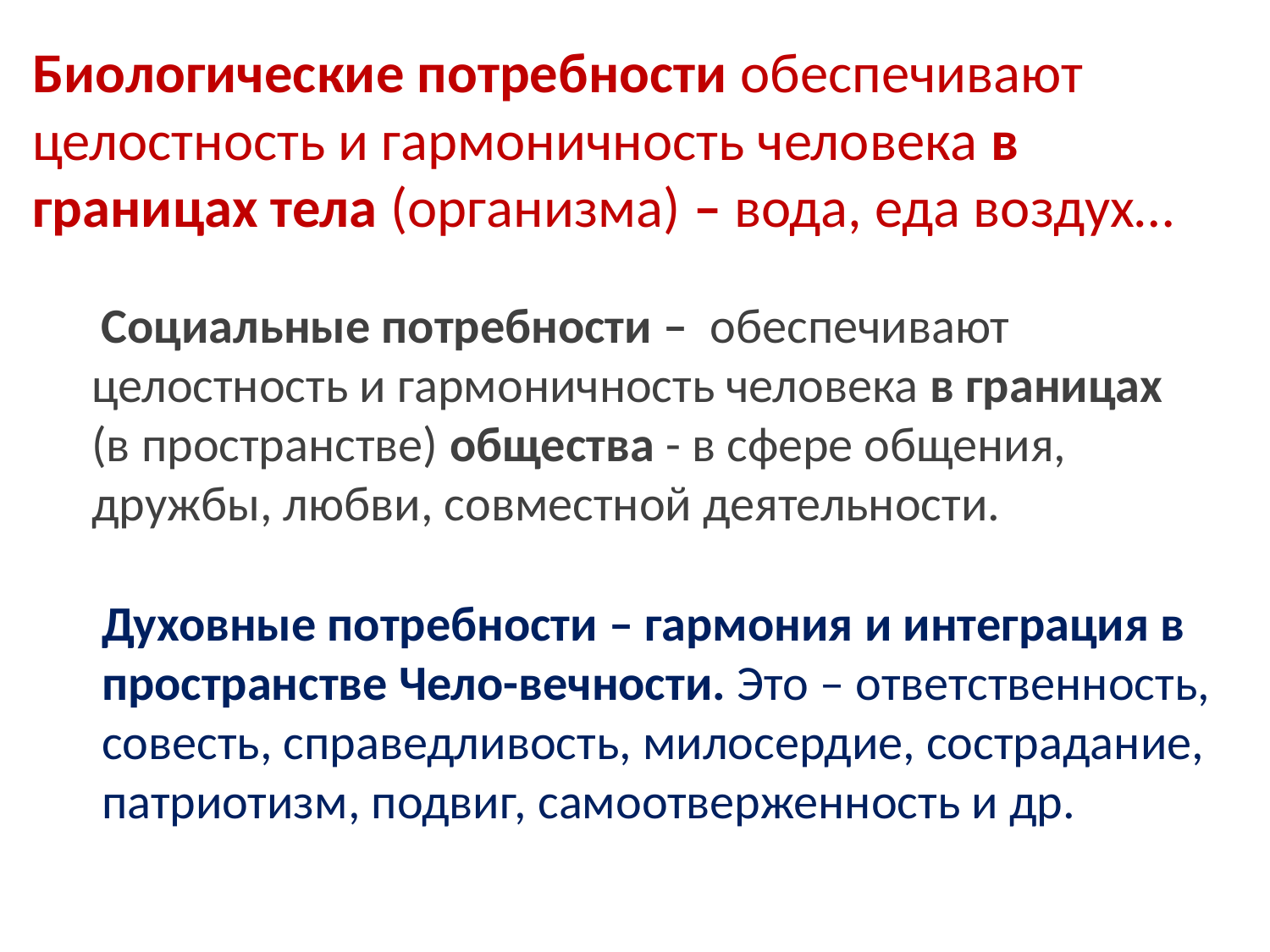

Биологические потребности обеспечивают целостность и гармоничность человека в границах тела (организма) – вода, еда воздух…

 Социальные потребности –  обеспечивают целостность и гармоничность человека в границах (в пространстве) общества - в сфере общения, дружбы, любви, совместной деятельности.
Духовные потребности – гармония и интеграция в пространстве Чело-вечности. Это – ответственность, совесть, справедливость, милосердие, сострадание,  патриотизм, подвиг, самоотверженность и др.